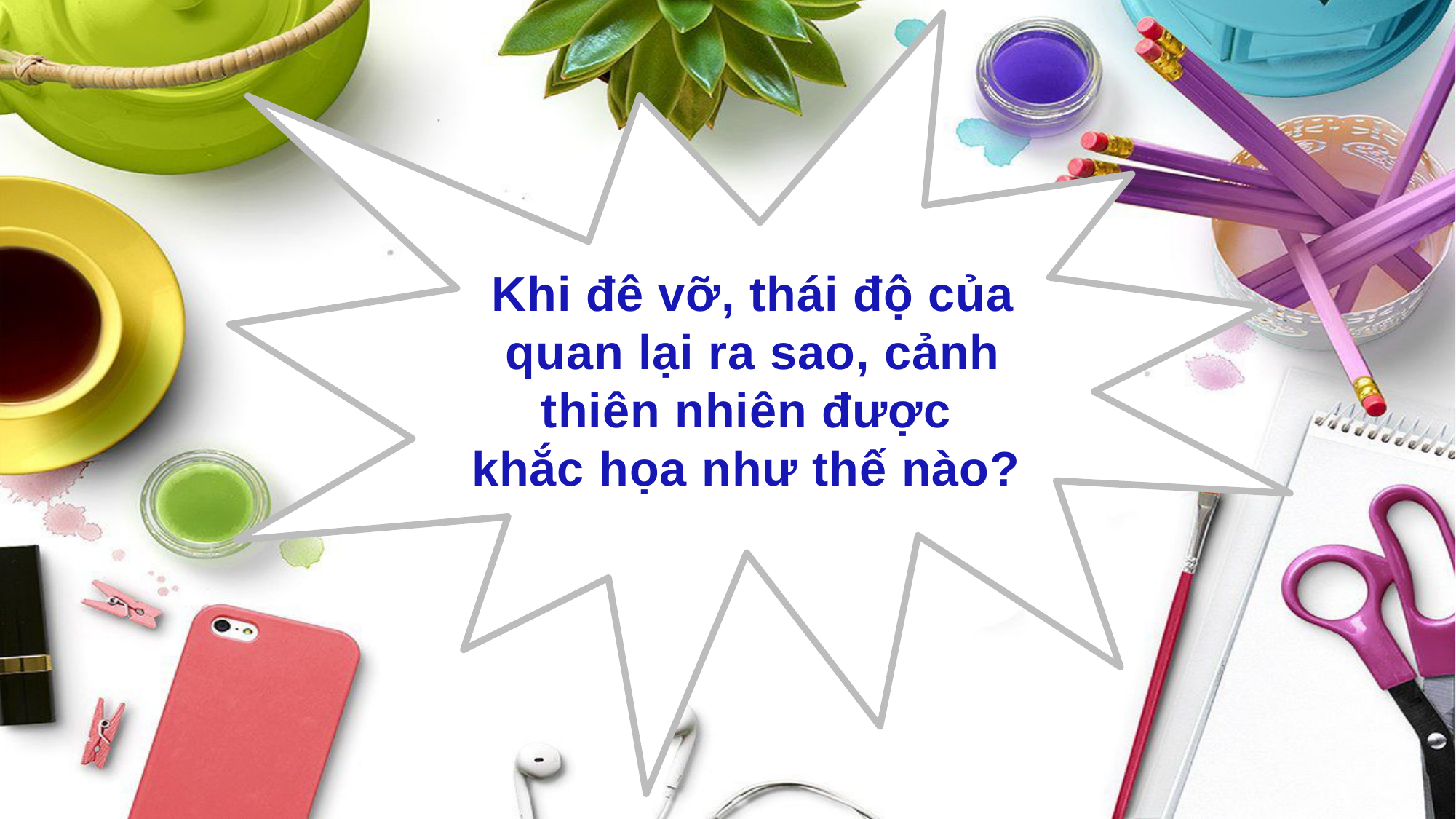

Khi đê vỡ, thái độ của quan lại ra sao, cảnh thiên nhiên được
khắc họa như thế nào?
#